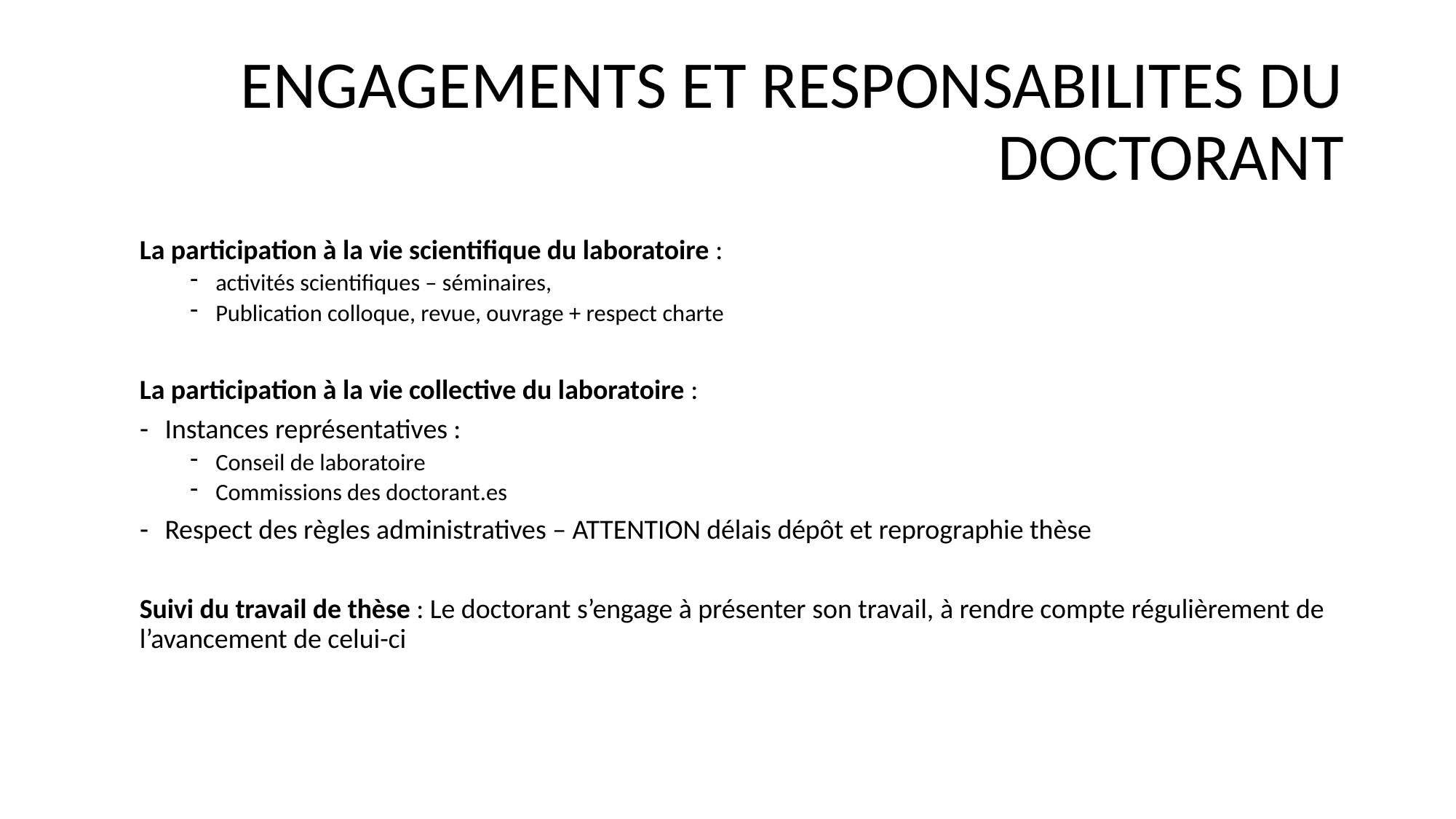

# ENGAGEMENTS ET RESPONSABILITES DU DOCTORANT
La participation à la vie scientifique du laboratoire :
activités scientifiques – séminaires,
Publication colloque, revue, ouvrage + respect charte

La participation à la vie collective du laboratoire :
Instances représentatives :
Conseil de laboratoire
Commissions des doctorant.es
Respect des règles administratives – ATTENTION délais dépôt et reprographie thèse

Suivi du travail de thèse : Le doctorant s’engage à présenter son travail, à rendre compte régulièrement de l’avancement de celui-ci